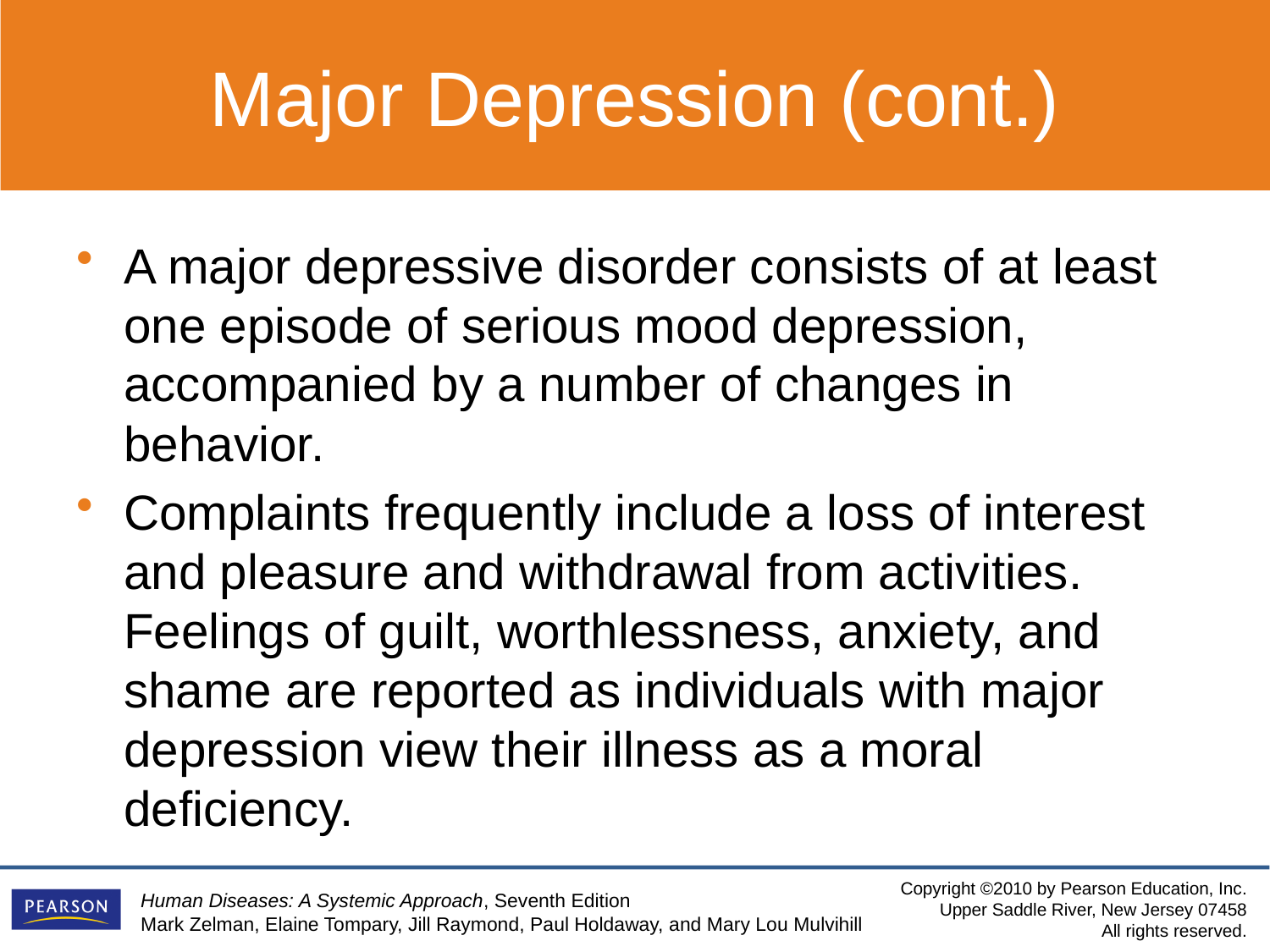

Major Depression (cont.)
A major depressive disorder consists of at least one episode of serious mood depression, accompanied by a number of changes in behavior.
Complaints frequently include a loss of interest and pleasure and withdrawal from activities. Feelings of guilt, worthlessness, anxiety, and shame are reported as individuals with major depression view their illness as a moral deficiency.